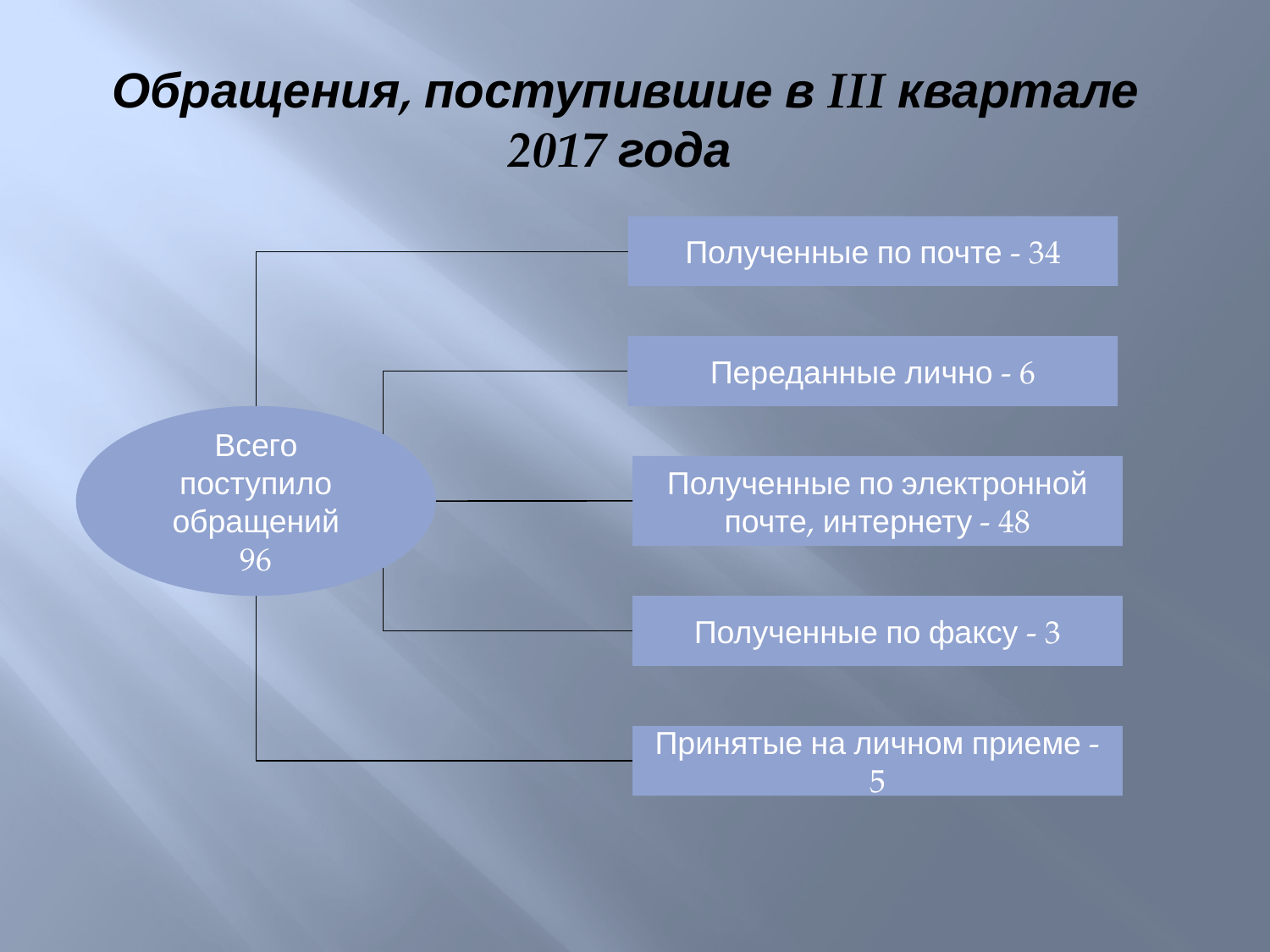

# Обращения, поступившие в III квартале 2017 года
Полученные по почте - 34
Переданные лично - 6
Всего поступило обращений
96
Полученные по электронной почте, интернету - 48
Полученные по факсу - 3
Принятые на личном приеме - 5